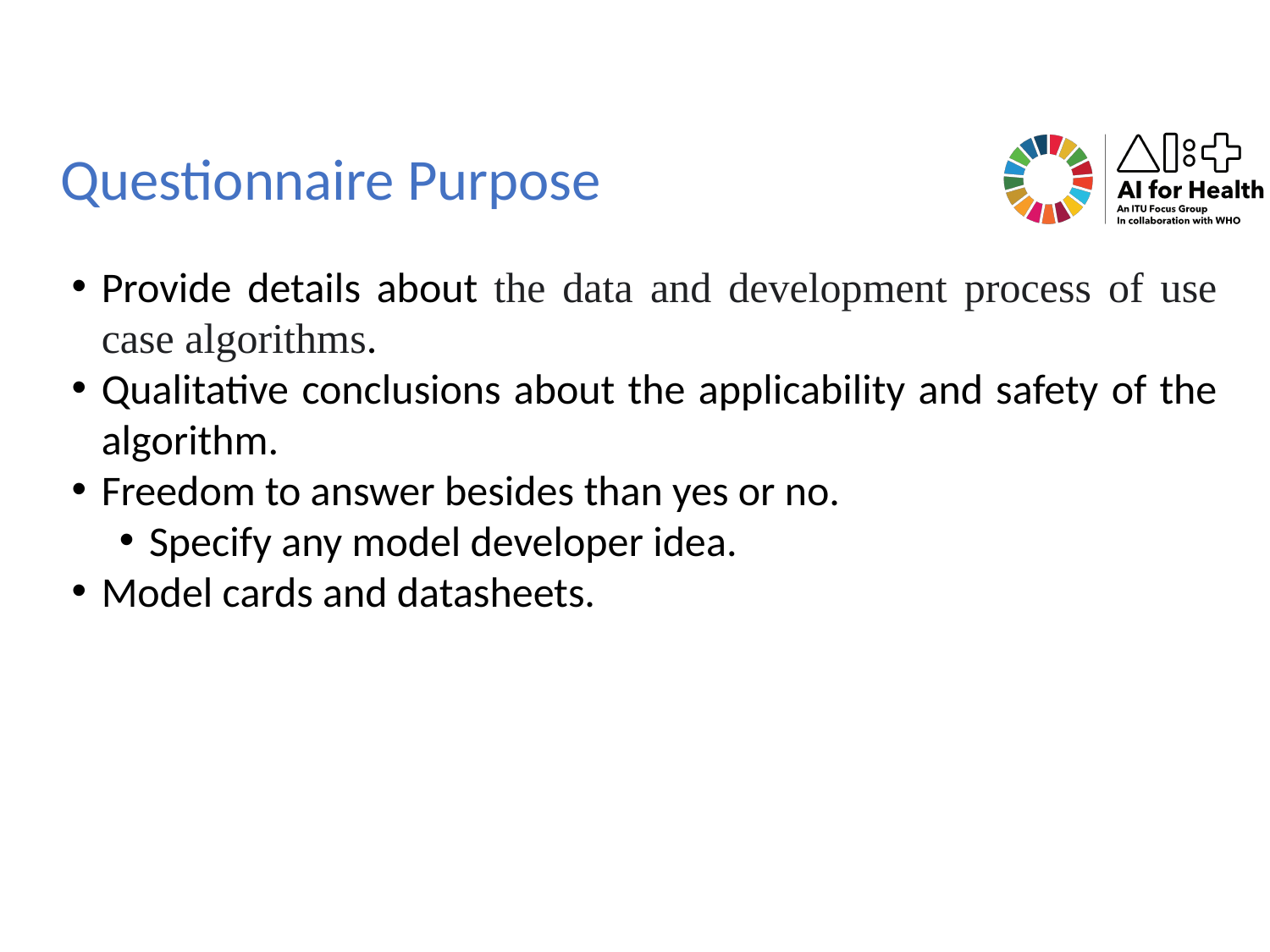

# Questionnaire Purpose
Provide details about the data and development process of use case algorithms.
Qualitative conclusions about the applicability and safety of the algorithm.
Freedom to answer besides than yes or no.
Specify any model developer idea.
Model cards and datasheets.